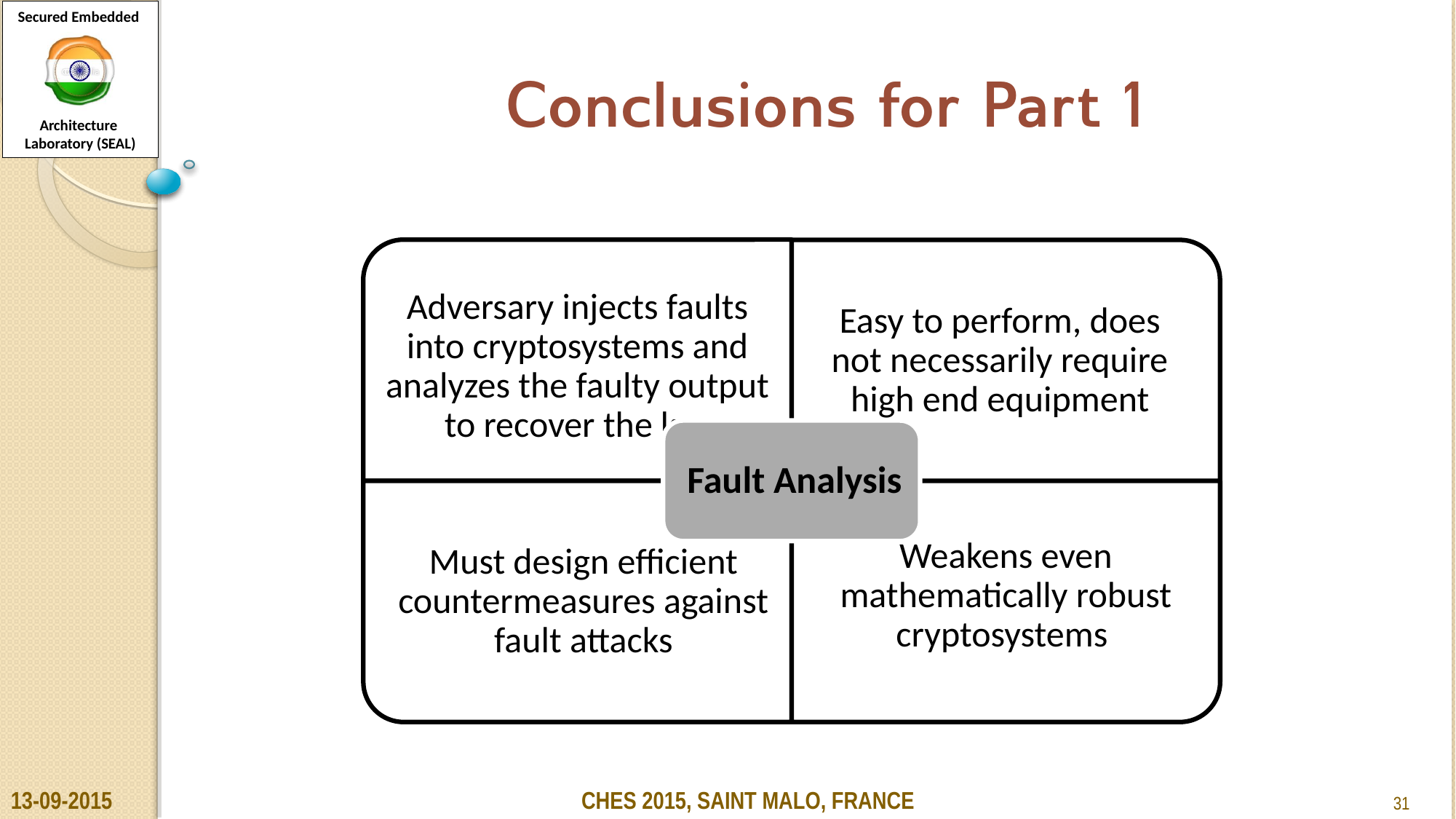

# Conclusions for Part 1
Adversary injects faults into cryptosystems and analyzes the faulty output to recover the key
Easy to perform, does not necessarily require high end equipment
Must design efficient countermeasures against fault attacks
Weakens even mathematically robust cryptosystems
Fault Analysis